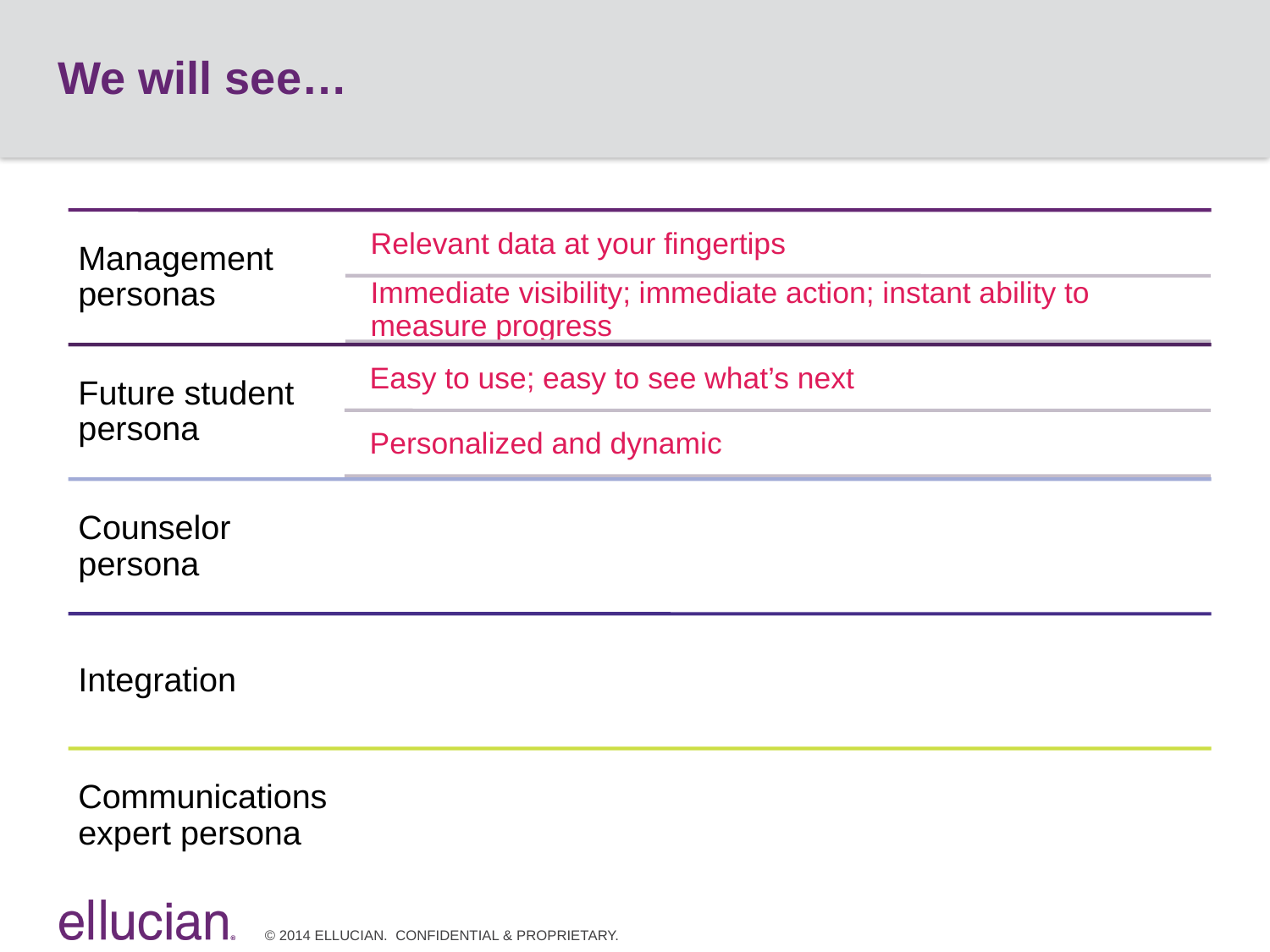

# We will see…
Management personas
Relevant data at your fingertips
Immediate visibility; immediate action; instant ability to measure progress
Future student persona
Easy to use; easy to see what’s next
Personalized and dynamic
Counselor persona
Integration
Communications expert persona